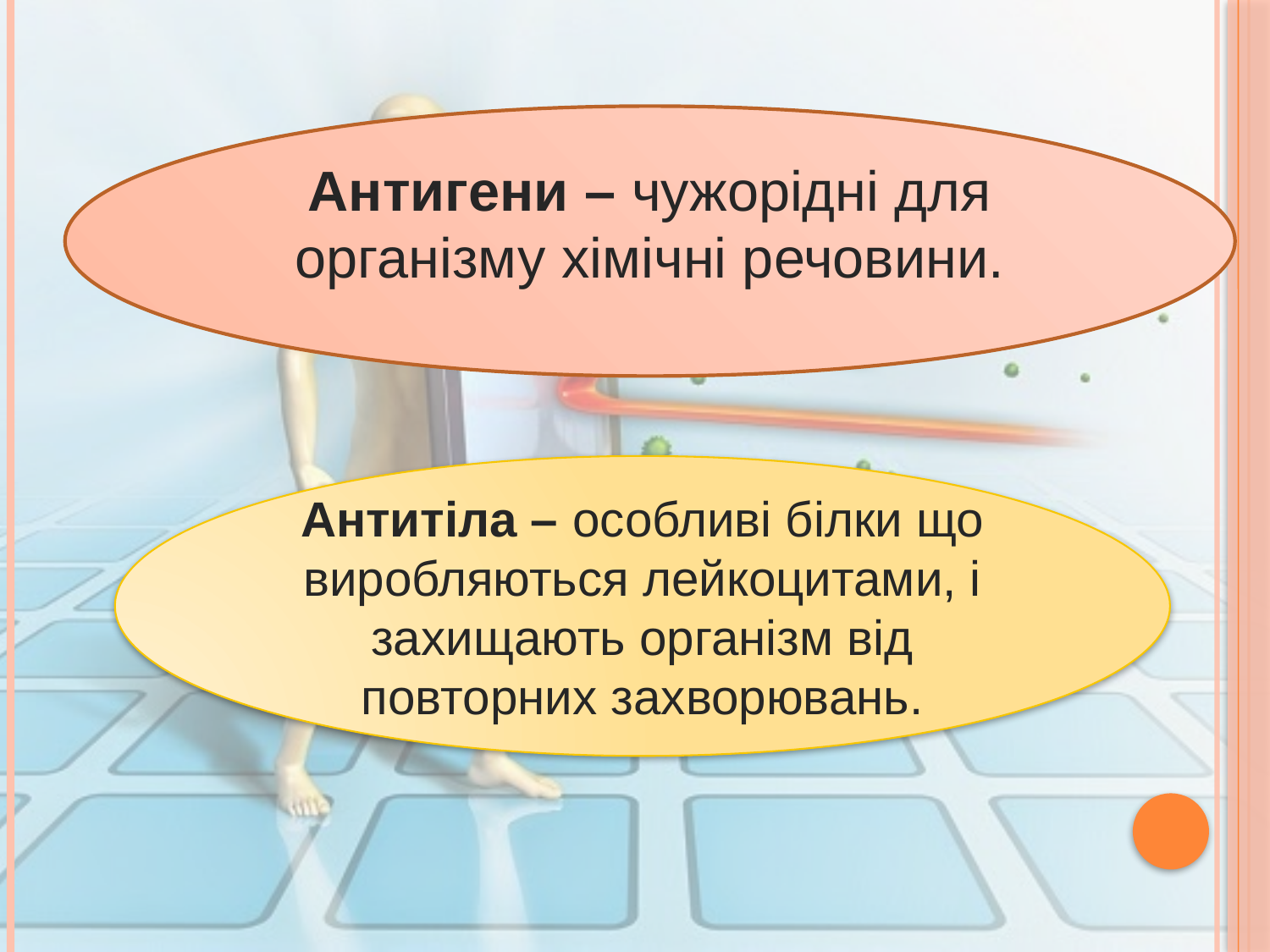

Антигени – чужорідні для організму хімічні речовини.

Антитіла – особливі білки що виробляються лейкоцитами, і захищають організм від повторних захворювань.